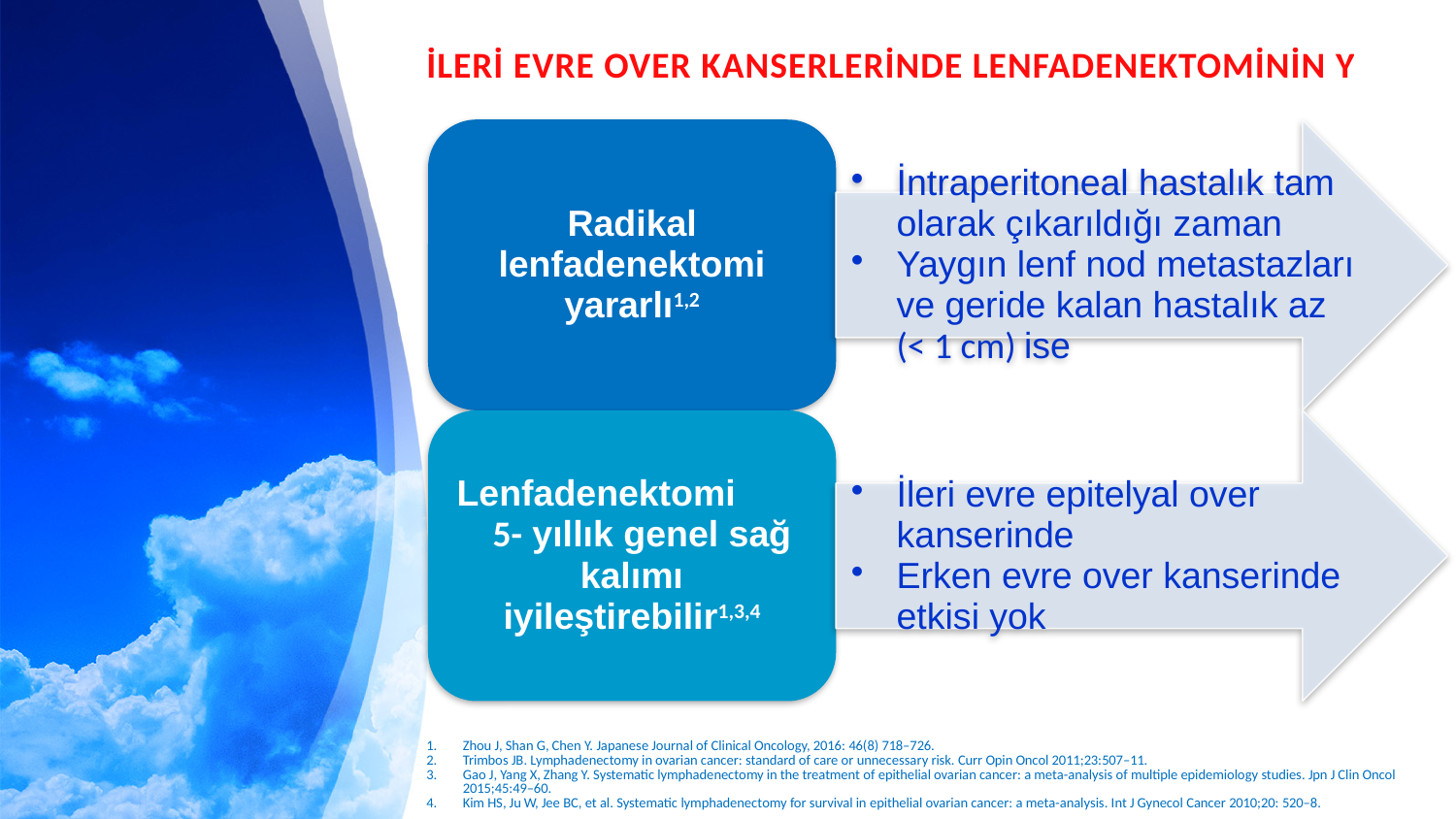

İLERİ EVRE OVER KANSERLERİNDE LENFADENEKTOMİNİN YERİ
Radikal lenfadenektomi yararlı1,2
İntraperitoneal hastalık tam olarak çıkarıldığı zaman
Yaygın lenf nod metastazları ve geride kalan hastalık az (< 1 cm) ise
Lenfadenektomi          5- yıllık genel sağ kalımı iyileştirebilir1,3,4
İleri evre epitelyal over kanserinde
Erken evre over kanserinde etkisi yok
Zhou J, Shan G, Chen Y. Japanese Journal of Clinical Oncology, 2016: 46(8) 718–726.
Trimbos JB. Lymphadenectomy in ovarian cancer: standard of care or unnecessary risk. Curr Opin Oncol 2011;23:507–11.
Gao J, Yang X, Zhang Y. Systematic lymphadenectomy in the treatment of epithelial ovarian cancer: a meta-analysis of multiple epidemiology studies. Jpn J Clin Oncol 2015;45:49–60.
Kim HS, Ju W, Jee BC, et al. Systematic lymphadenectomy for survival in epithelial ovarian cancer: a meta-analysis. Int J Gynecol Cancer 2010;20: 520–8.